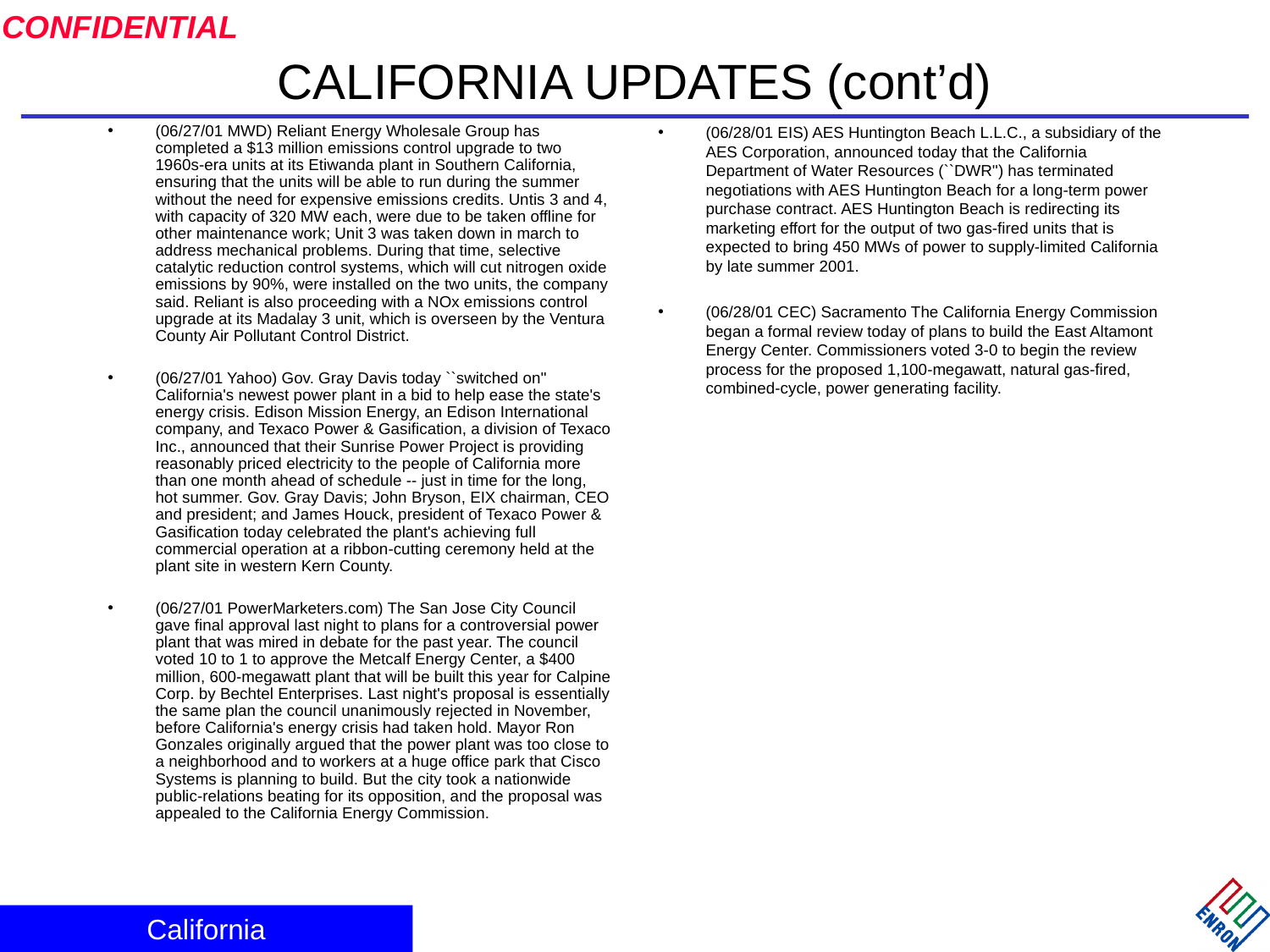

# CALIFORNIA UPDATES (cont’d)
(06/27/01 MWD) Reliant Energy Wholesale Group has completed a $13 million emissions control upgrade to two 1960s-era units at its Etiwanda plant in Southern California, ensuring that the units will be able to run during the summer without the need for expensive emissions credits. Untis 3 and 4, with capacity of 320 MW each, were due to be taken offline for other maintenance work; Unit 3 was taken down in march to address mechanical problems. During that time, selective catalytic reduction control systems, which will cut nitrogen oxide emissions by 90%, were installed on the two units, the company said. Reliant is also proceeding with a NOx emissions control upgrade at its Madalay 3 unit, which is overseen by the Ventura County Air Pollutant Control District.

(06/27/01 Yahoo) Gov. Gray Davis today ``switched on'' California's newest power plant in a bid to help ease the state's energy crisis. Edison Mission Energy, an Edison International company, and Texaco Power & Gasification, a division of Texaco Inc., announced that their Sunrise Power Project is providing reasonably priced electricity to the people of California more than one month ahead of schedule -- just in time for the long, hot summer. Gov. Gray Davis; John Bryson, EIX chairman, CEO and president; and James Houck, president of Texaco Power & Gasification today celebrated the plant's achieving full commercial operation at a ribbon-cutting ceremony held at the plant site in western Kern County.

(06/27/01 PowerMarketers.com) The San Jose City Council gave final approval last night to plans for a controversial power plant that was mired in debate for the past year. The council voted 10 to 1 to approve the Metcalf Energy Center, a $400 million, 600-megawatt plant that will be built this year for Calpine Corp. by Bechtel Enterprises. Last night's proposal is essentially the same plan the council unanimously rejected in November, before California's energy crisis had taken hold. Mayor Ron Gonzales originally argued that the power plant was too close to a neighborhood and to workers at a huge office park that Cisco Systems is planning to build. But the city took a nationwide public-relations beating for its opposition, and the proposal was appealed to the California Energy Commission.
(06/28/01 EIS) AES Huntington Beach L.L.C., a subsidiary of the AES Corporation, announced today that the California Department of Water Resources (``DWR'') has terminated negotiations with AES Huntington Beach for a long-term power purchase contract. AES Huntington Beach is redirecting its marketing effort for the output of two gas-fired units that is expected to bring 450 MWs of power to supply-limited California by late summer 2001.

(06/28/01 CEC) Sacramento The California Energy Commission began a formal review today of plans to build the East Altamont Energy Center. Commissioners voted 3-0 to begin the review process for the proposed 1,100-megawatt, natural gas-fired, combined-cycle, power generating facility.

California